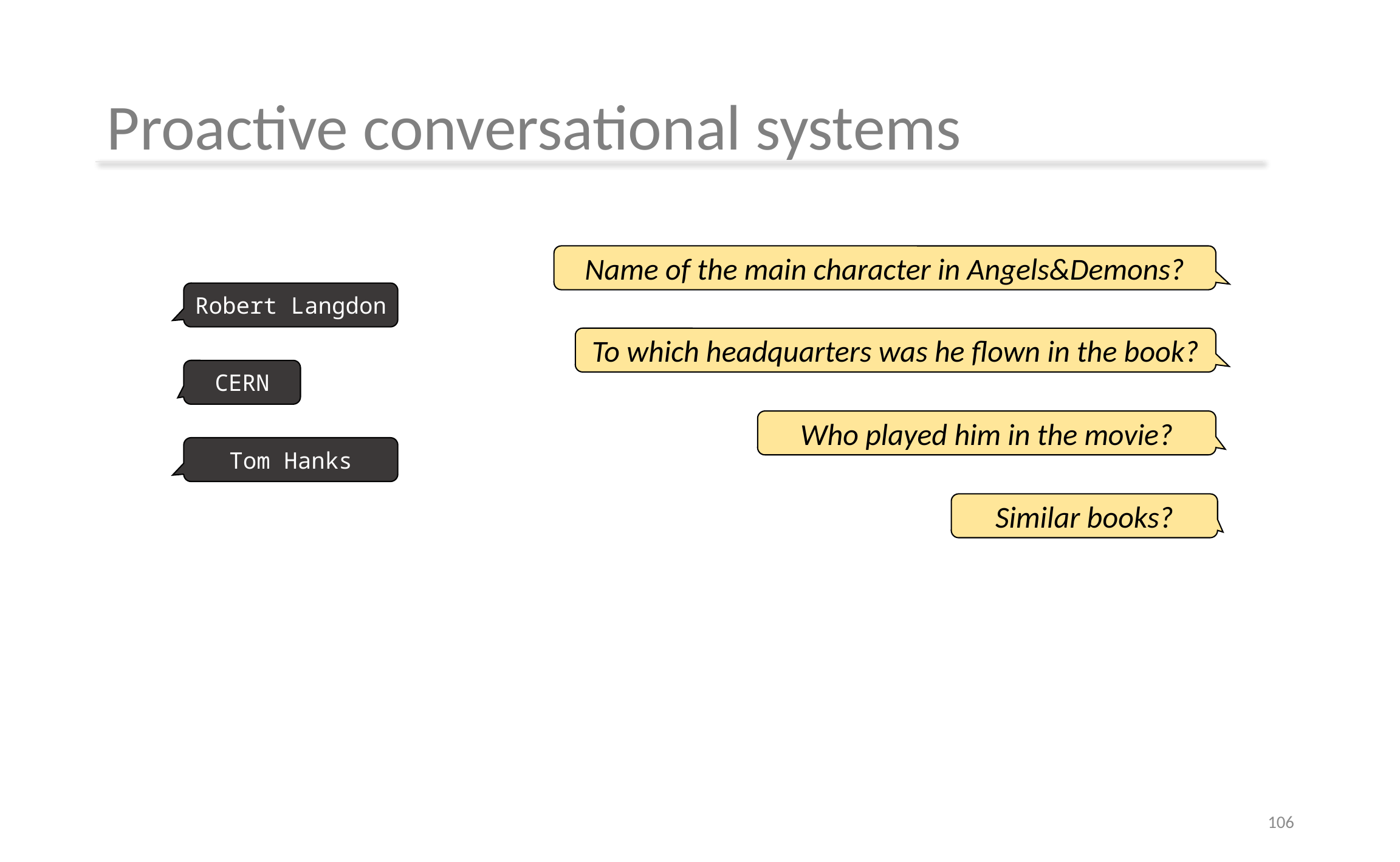

# Proactive conversational systems

Name of the main character in Angels&Demons?
Robert Langdon
To which headquarters was he flown in the book?
CERN
Who played him in the movie?
Tom Hanks
Similar books?
106